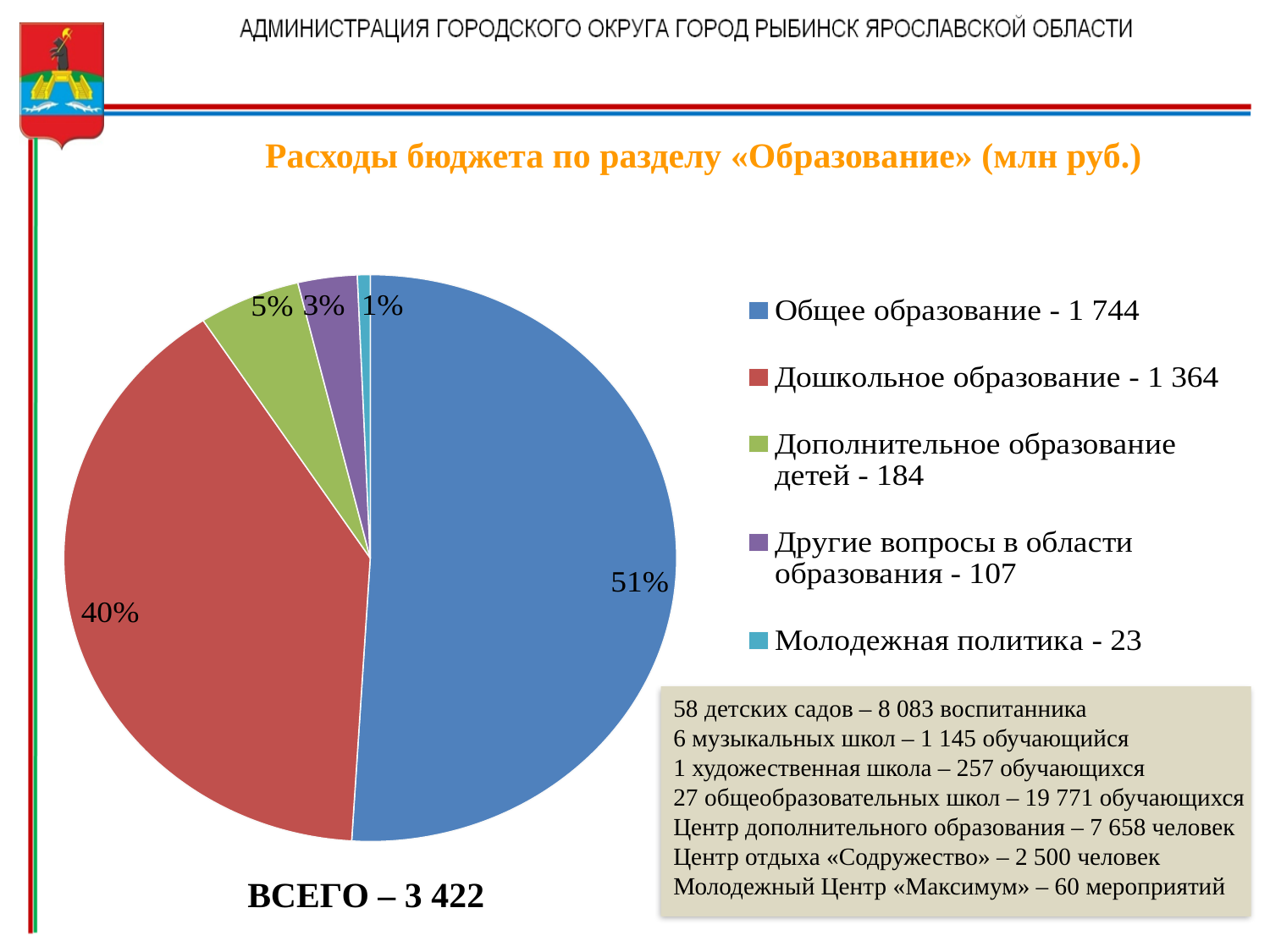

Расходы бюджета по разделу «Образование» (млн руб.)

### Chart

| Category | Продажи |
|---|---|
| Общее образование - 1 744 | 1744.0 |
| Дошкольное образование - 1 364 | 1364.0 |
| Дополнительное образование детей - 184 | 184.0 |
| Другие вопросы в области образования - 107 | 107.0 |
| Молодежная политика - 23 | 23.0 |
58 детских садов – 8 083 воспитанника
6 музыкальных школ – 1 145 обучающийся
1 художественная школа – 257 обучающихся
27 общеобразовательных школ – 19 771 обучающихся
Центр дополнительного образования – 7 658 человек
Центр отдыха «Содружество» – 2 500 человек
Молодежный Центр «Максимум» – 60 мероприятий
ВСЕГО – 3 422